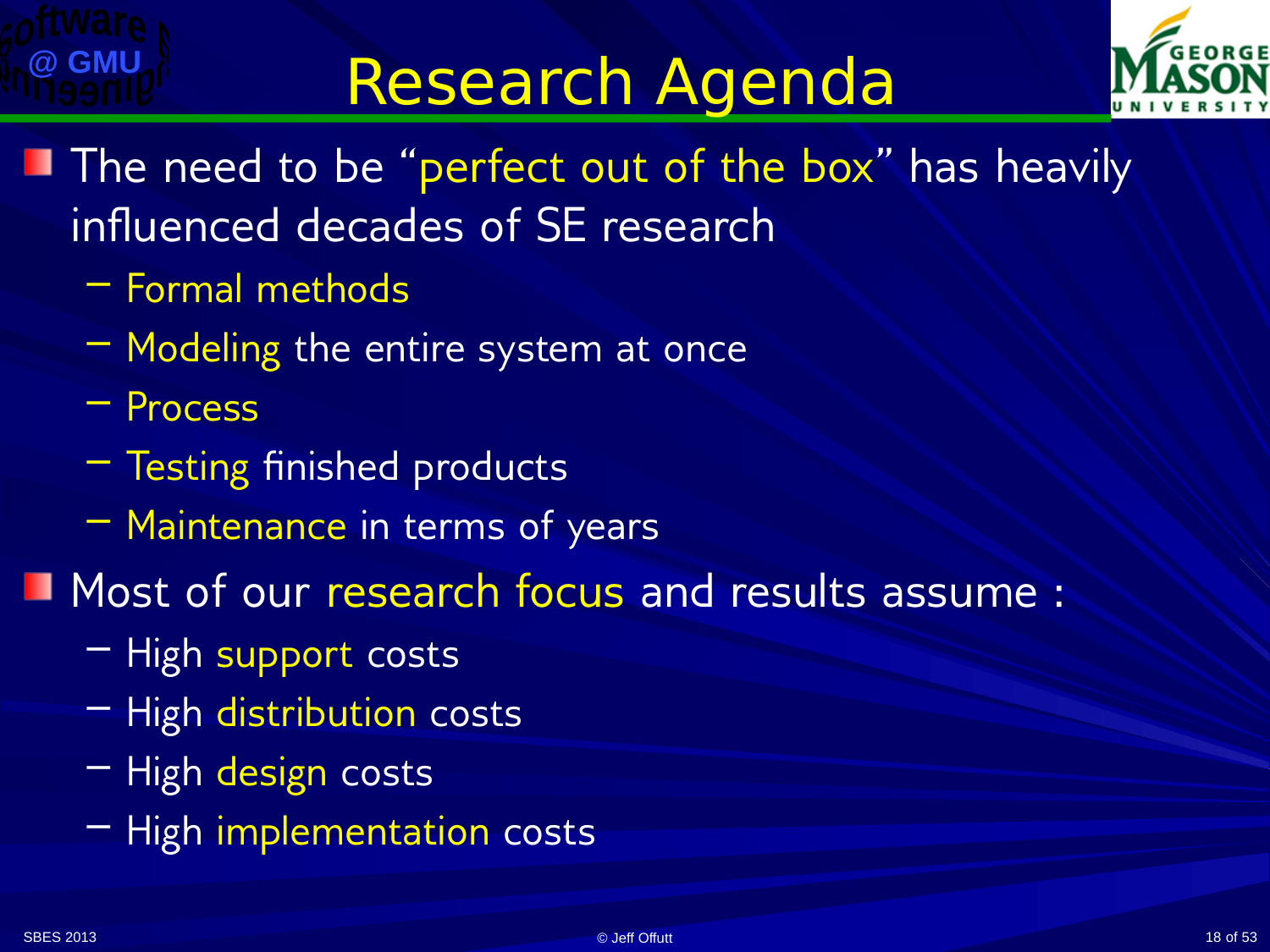

# Research Agenda
The need to be “perfect out of the box” has heavily influenced decades of SE research
Formal methods
Modeling the entire system at once
Process
Testing finished products
Maintenance in terms of years
Most of our research focus and results assume :
High support costs
High distribution costs
High design costs
High implementation costs
SBES 2013
18
© Jeff Offutt